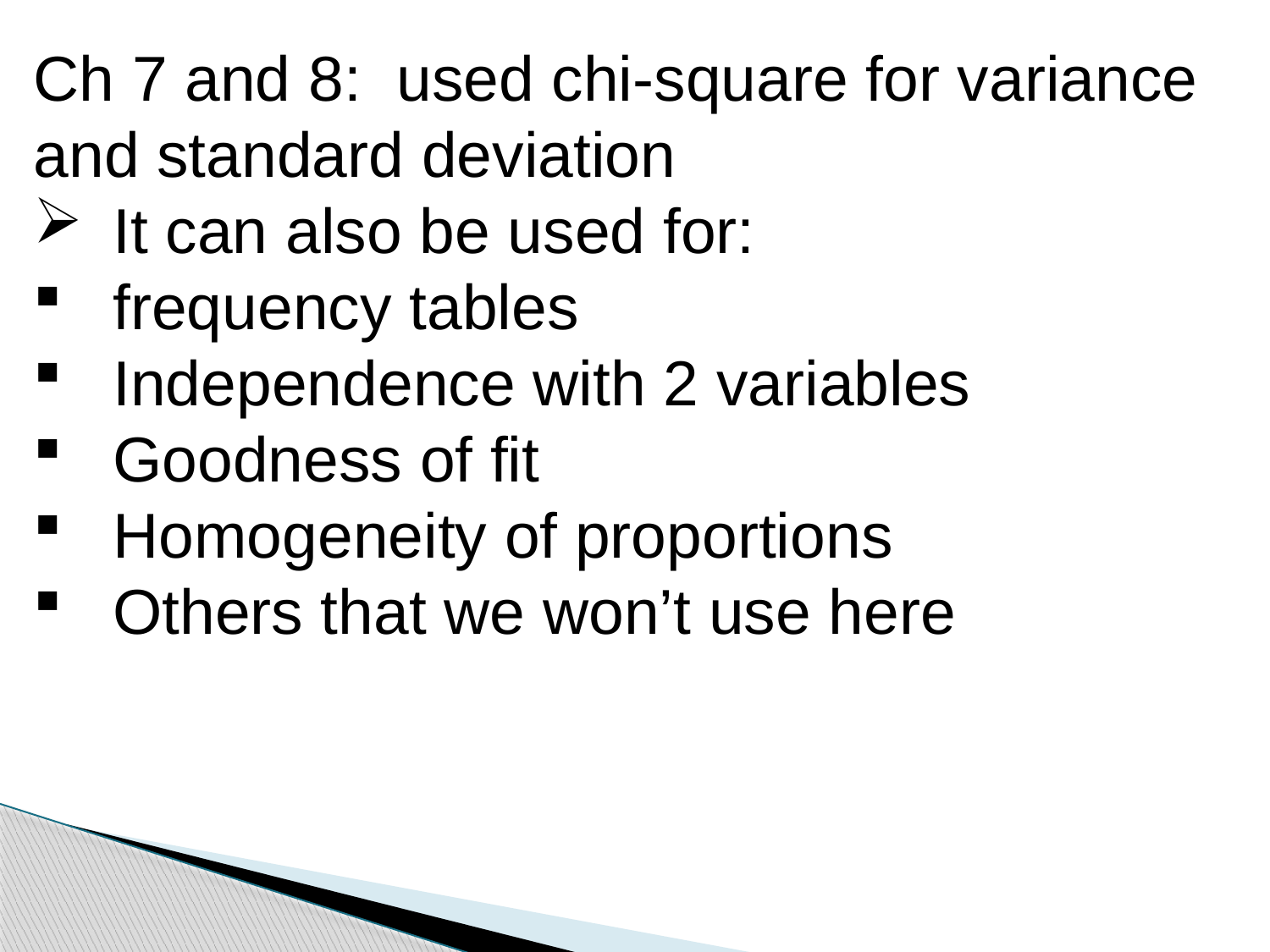

Ch 7 and 8:  used chi-square for variance and standard deviation
It can also be used for:
frequency tables
Independence with 2 variables
Goodness of fit
Homogeneity of proportions
Others that we won’t use here